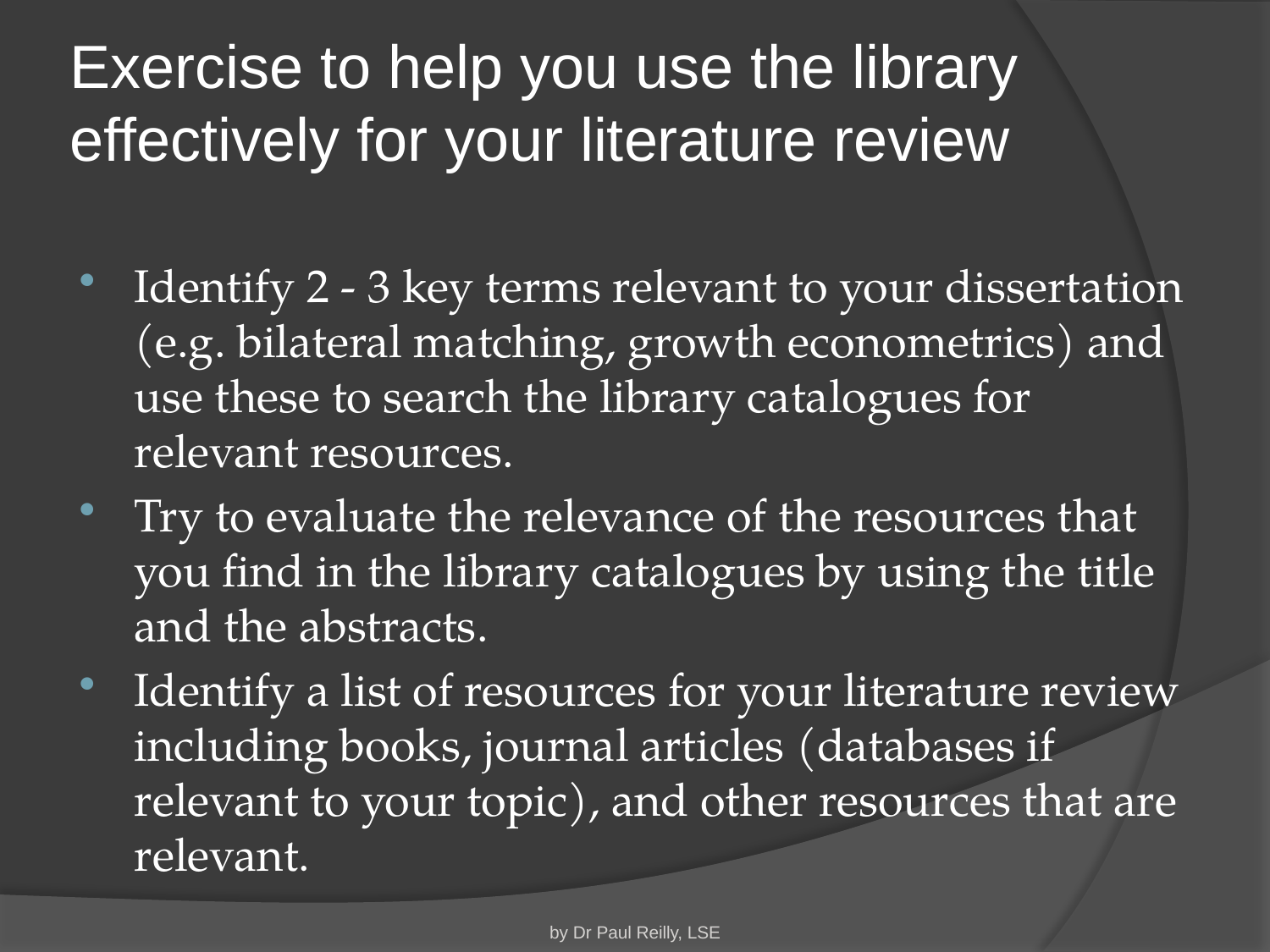

# Exercise to help you use the library effectively for your literature review

Identify 2 - 3 key terms relevant to your dissertation (e.g. bilateral matching, growth econometrics) and use these to search the library catalogues for relevant resources.
Try to evaluate the relevance of the resources that you find in the library catalogues by using the title and the abstracts.
Identify a list of resources for your literature review including books, journal articles (databases if relevant to your topic), and other resources that are relevant.

by Dr Paul Reilly, LSE